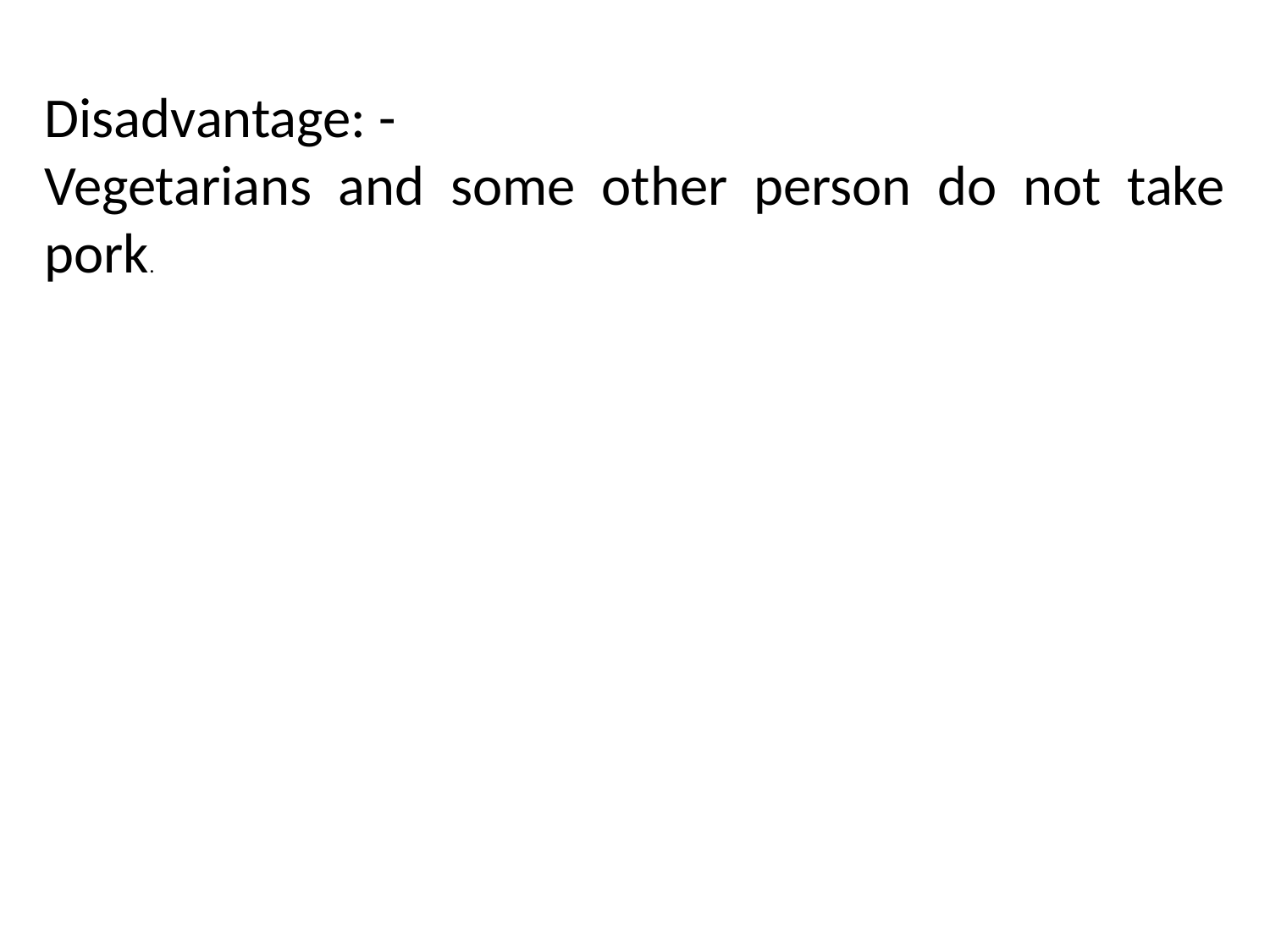

Disadvantage: -
Vegetarians and some other person do not take pork.